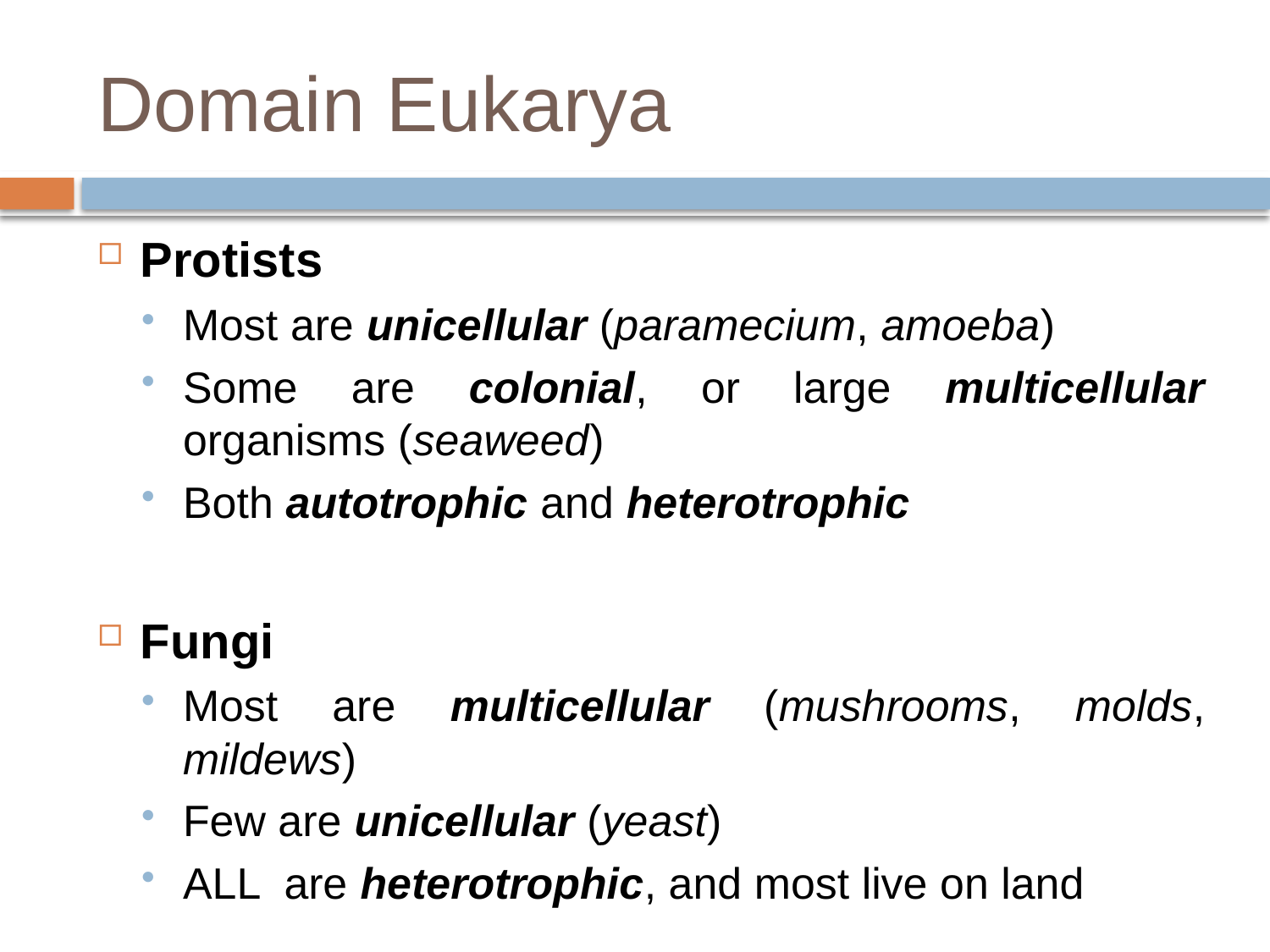

# Domain Eukarya
Protists
Most are unicellular (paramecium, amoeba)
Some are colonial, or large multicellular organisms (seaweed)
Both autotrophic and heterotrophic

Fungi
Most are multicellular (mushrooms, molds, mildews)
Few are unicellular (yeast)
ALL  are heterotrophic, and most live on land